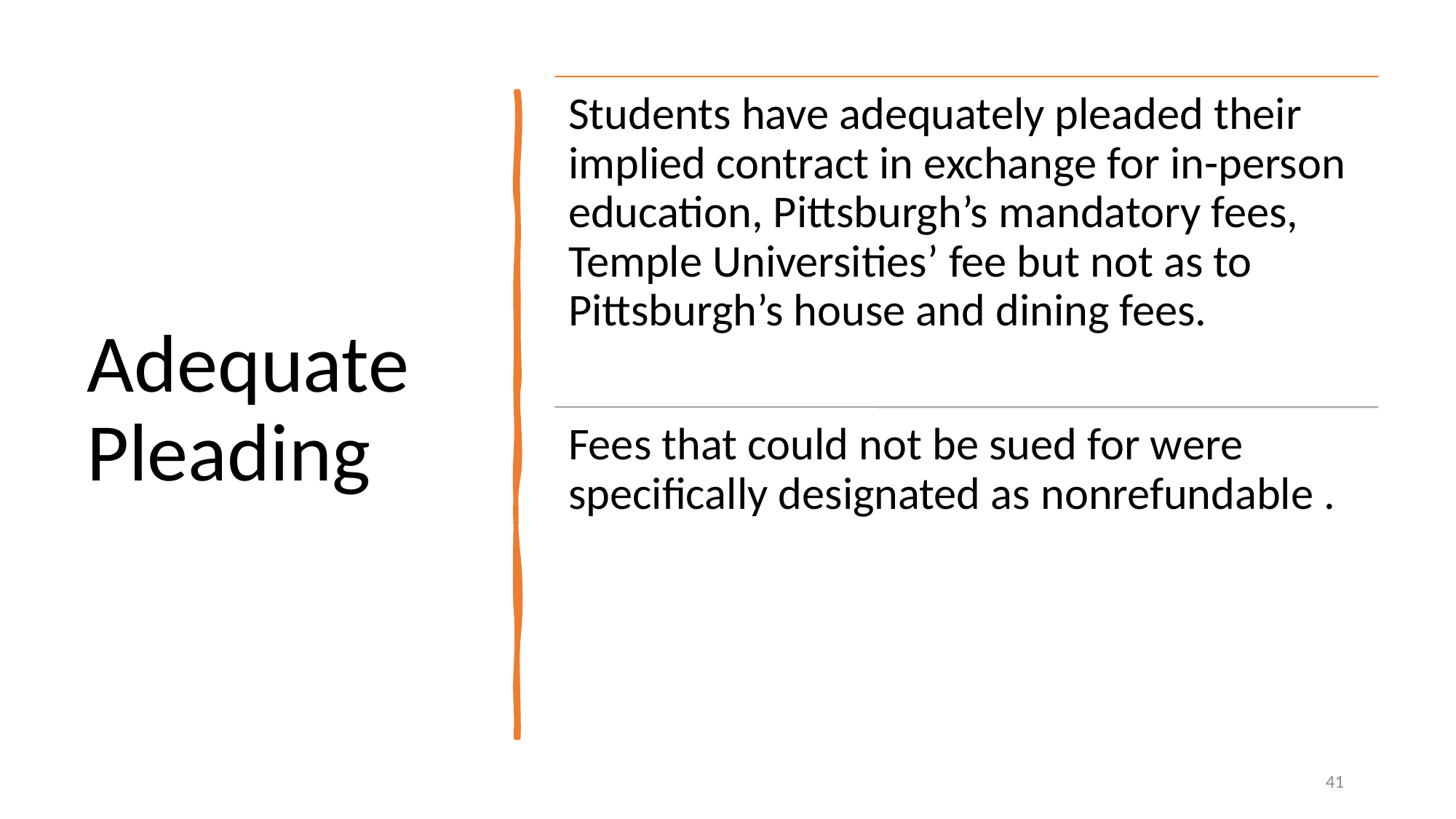

Students have adequately pleaded their implied contract in exchange for in-person education, Pittsburgh’s mandatory fees, Temple Universities’ fee but not as to Pittsburgh’s house and dining fees.
Fees that could not be sued for were specifically designated as nonrefundable .
# Adequate Pleading

41